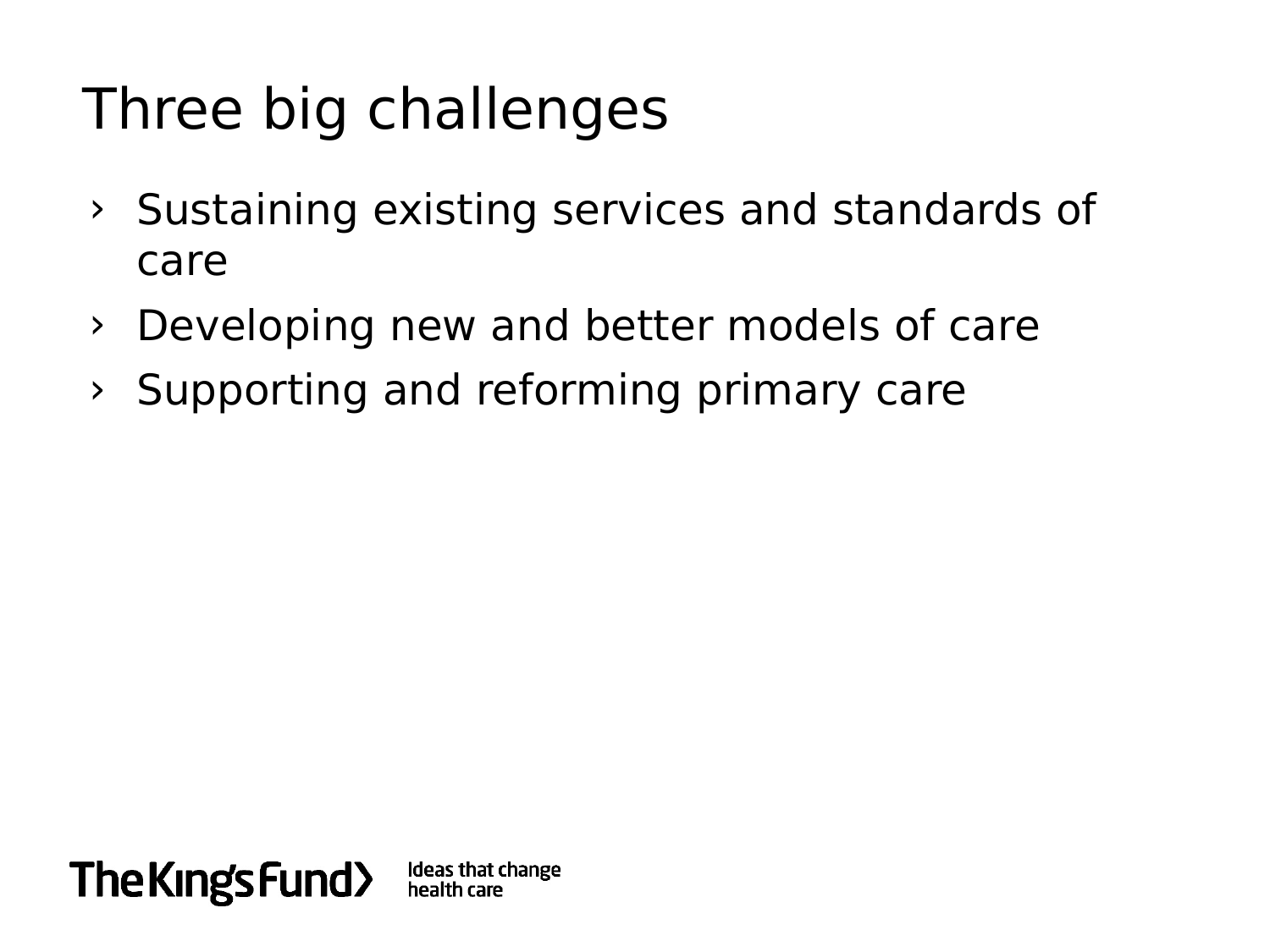

Three big challenges
Sustaining existing services and standards of care
Developing new and better models of care
Supporting and reforming primary care